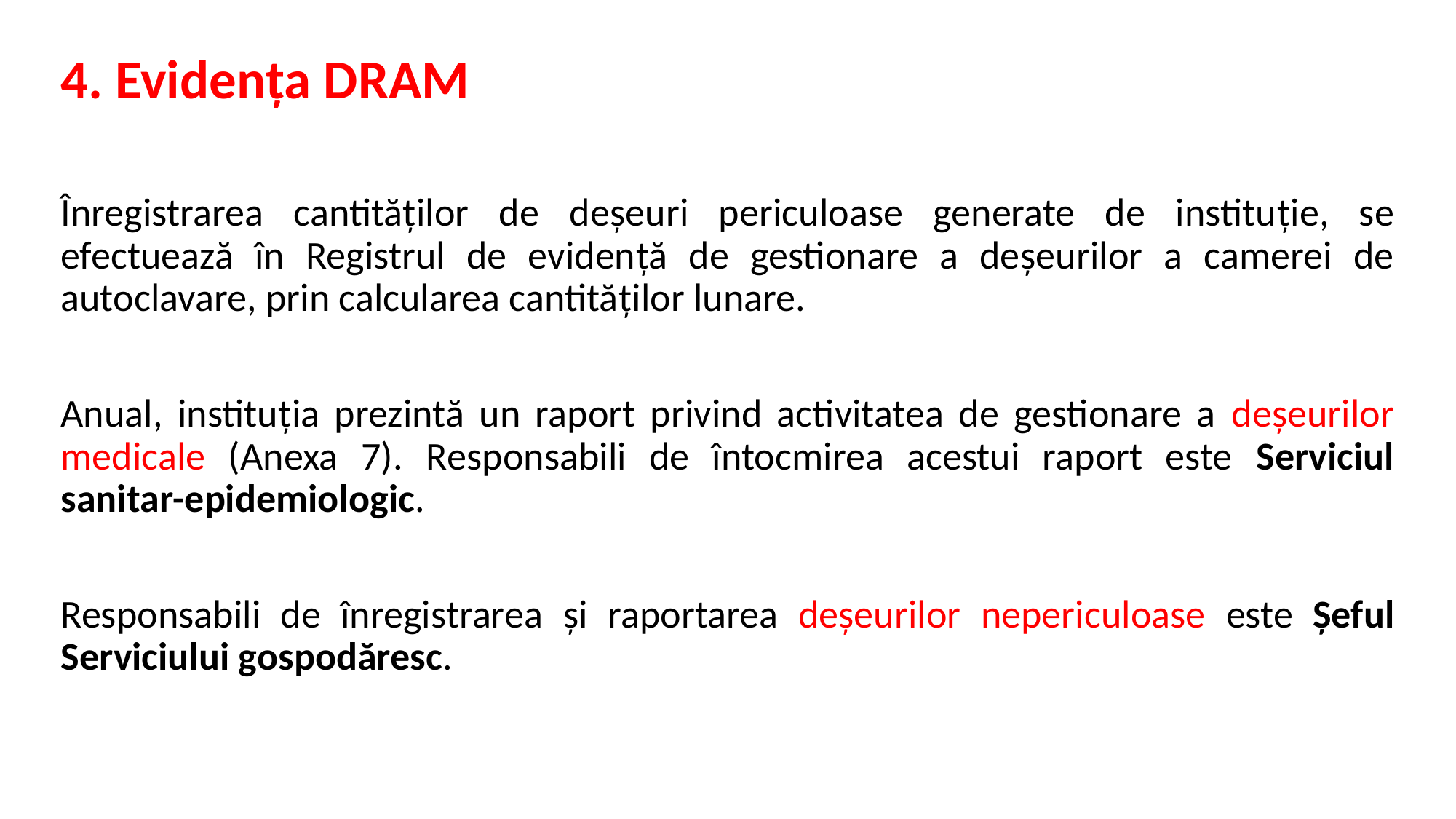

# 4. Evidența DRAM
Înregistrarea cantităților de deșeuri periculoase generate de instituție, se efectuează în Registrul de evidență de gestionare a deșeurilor a camerei de autoclavare, prin calcularea cantităților lunare.

Anual, instituția prezintă un raport privind activitatea de gestionare a deșeurilor medicale (Anexa 7). Responsabili de întocmirea acestui raport este Serviciul sanitar-epidemiologic.

Responsabili de înregistrarea și raportarea deșeurilor nepericuloase este Șeful Serviciului gospodăresc.